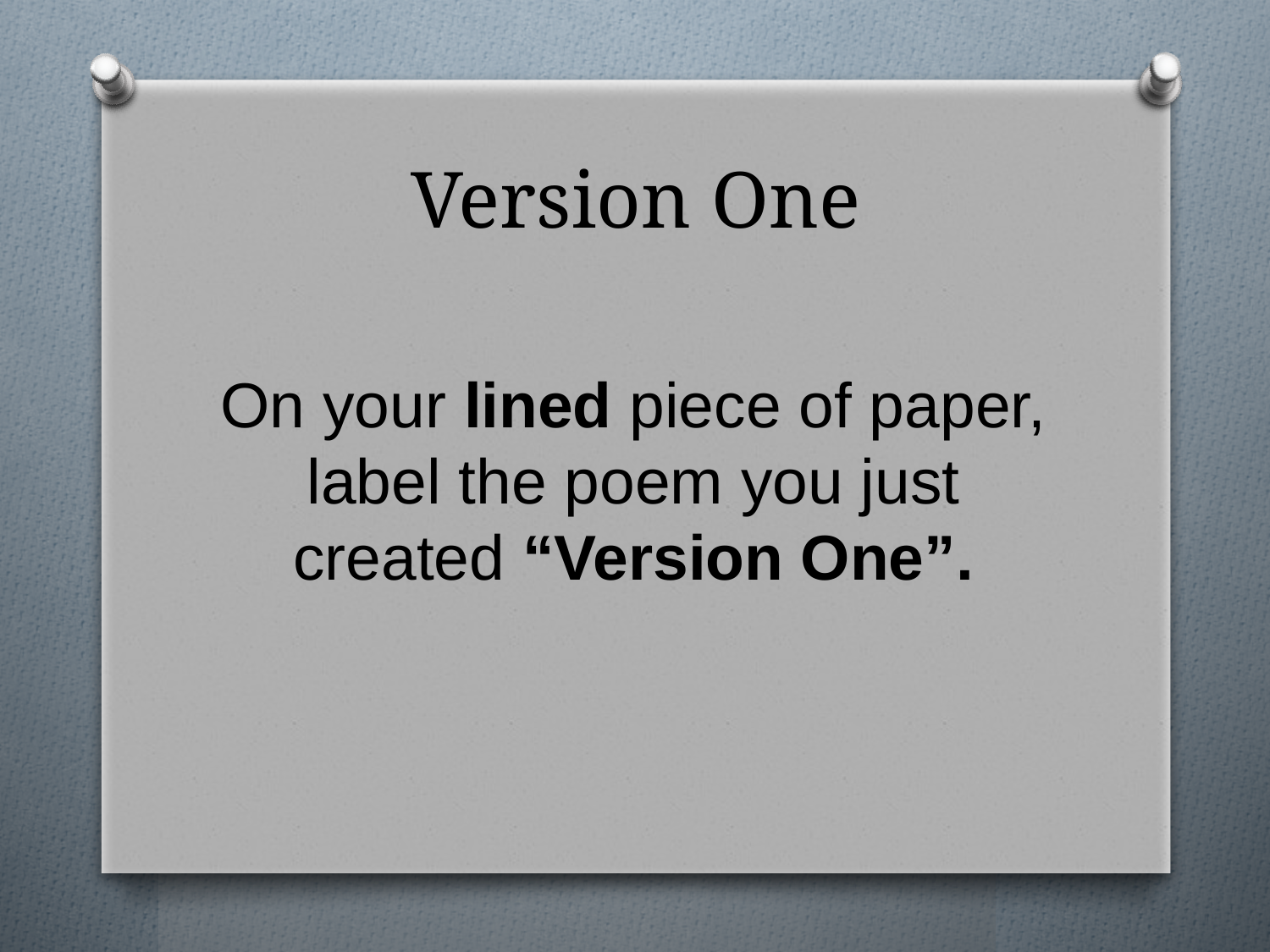

# Version One

On your lined piece of paper, label the poem you just created “Version One”.